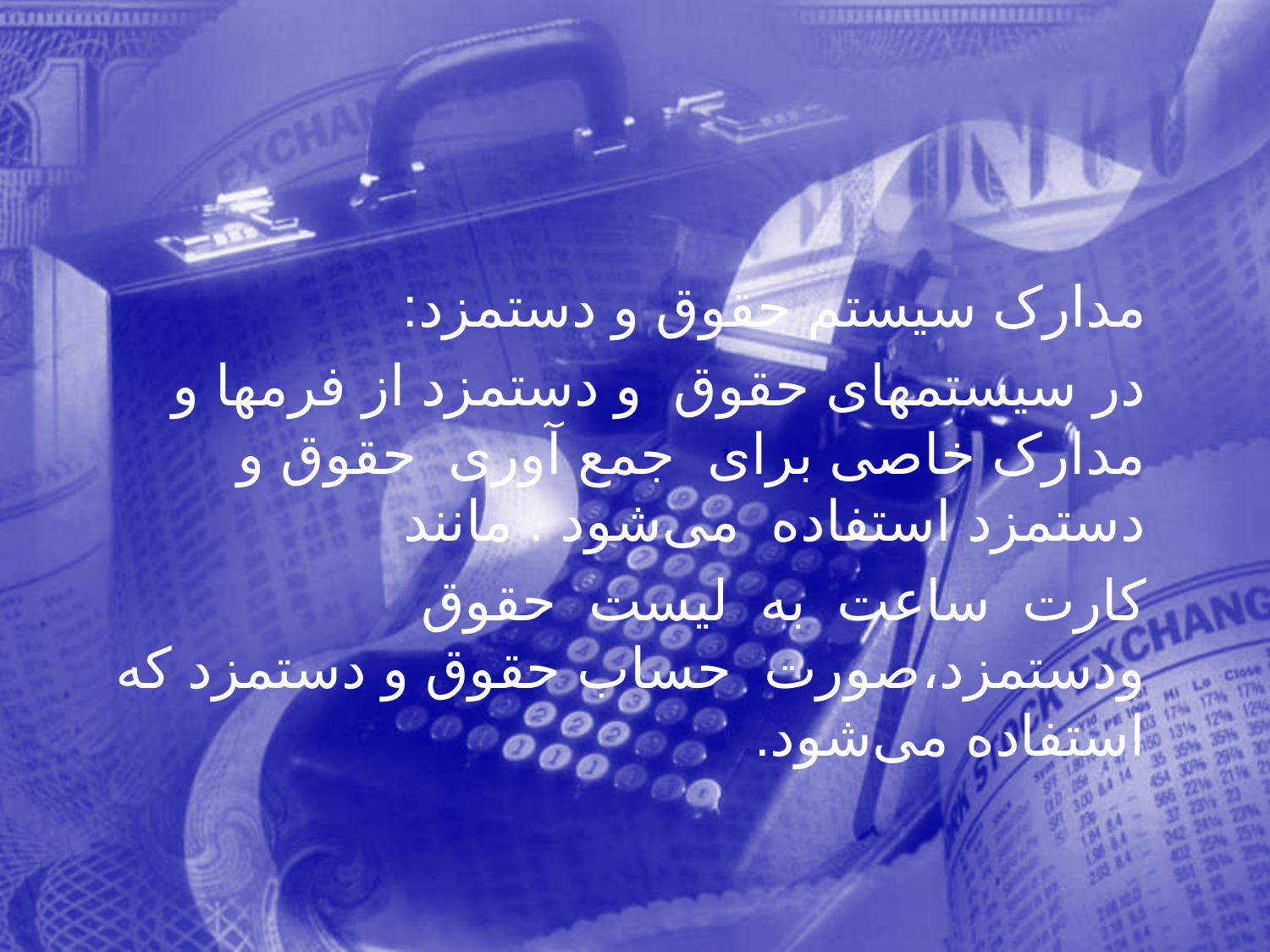

مدارک سیستم حقوق و دستمزد:
   در سيستمهای حقوق  و دستمزد از فرمها و مدارک خاصی برای  جمع آوری  حقوق و دستمزد استفاده  می‌شود . مانند
   كارت  ساعت  به  ليست  حقوق  ودستمزد،صورت  حساب حقوق و دستمزد كه استفاده می‌شود.
95